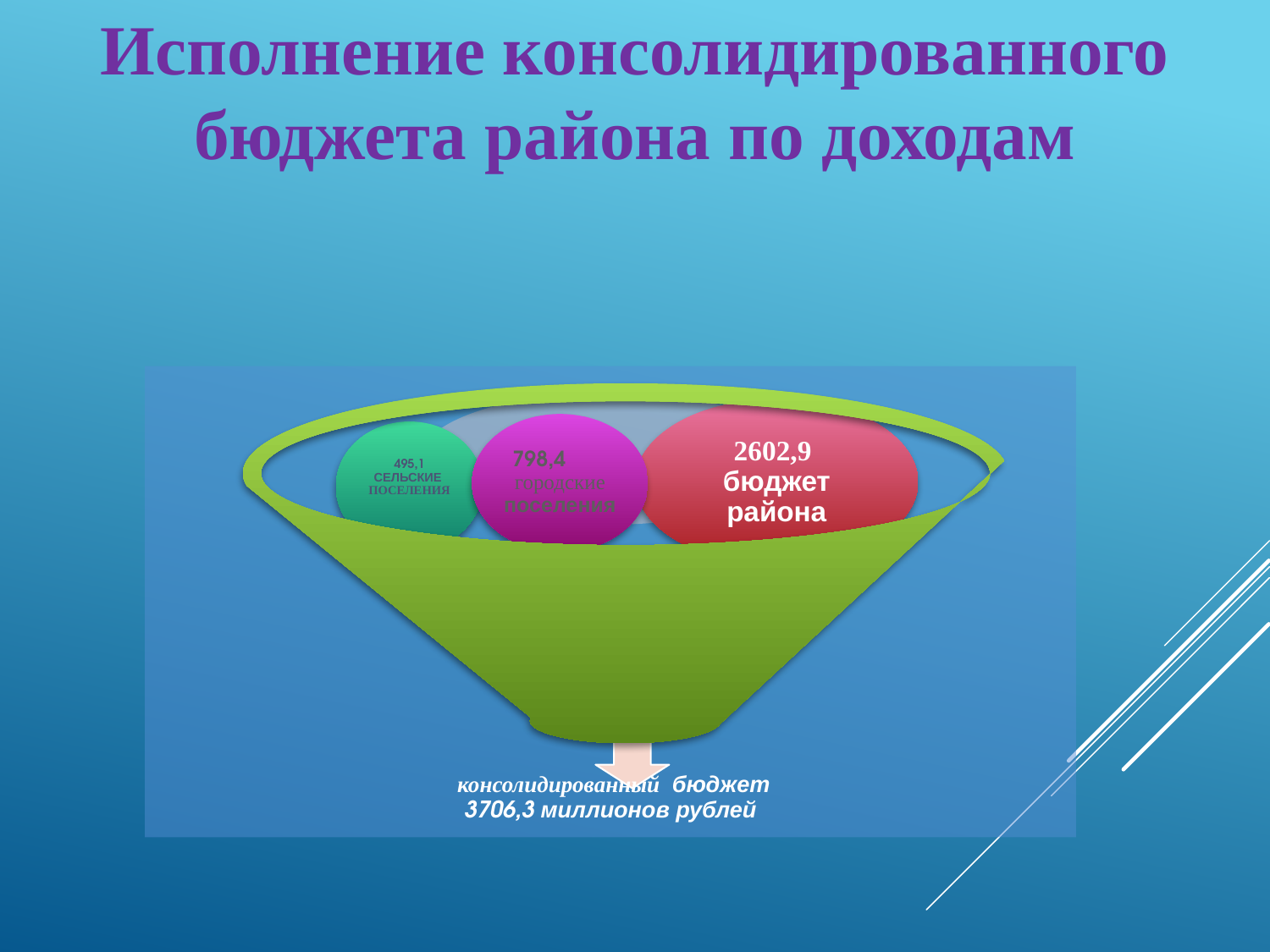

Исполнение консолидированного бюджета района по доходам
 консолидированный  бюджет 3706,3 миллионов рублей
2602,9  бюджет района
495,1 сельские  поселения

798,4        городские поселения